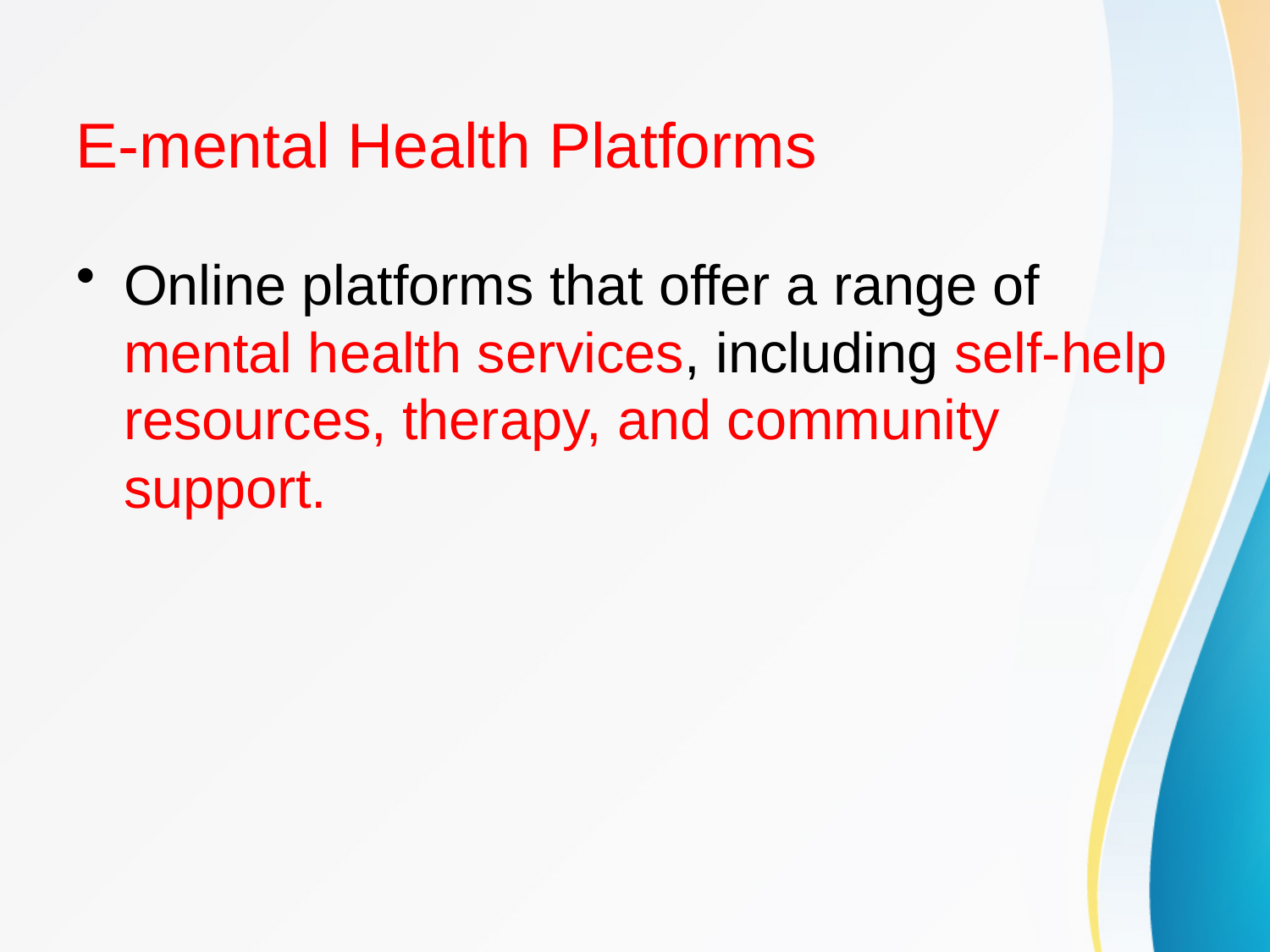

# E-mental Health Platforms

Online platforms that offer a range of mental health services, including self-help resources, therapy, and community support.